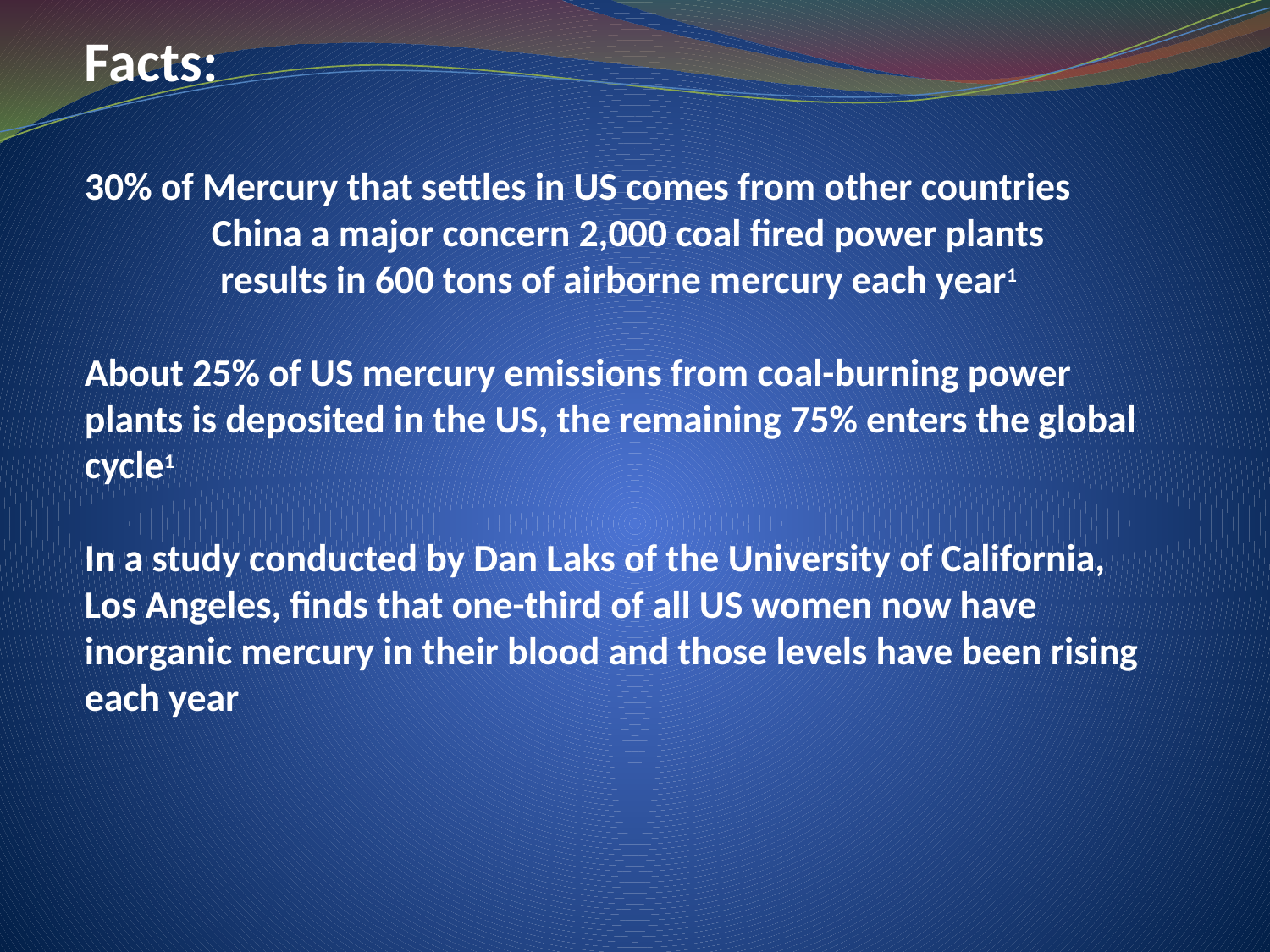

# Facts: 30% of Mercury that settles in US comes from other countries China a major concern 2,000 coal fired power plants		 results in 600 tons of airborne mercury each year1 About 25% of US mercury emissions from coal-burning power plants is deposited in the US, the remaining 75% enters the global cycle1 In a study conducted by Dan Laks of the University of California, Los Angeles, finds that one-third of all US women now have inorganic mercury in their blood and those levels have been rising each year